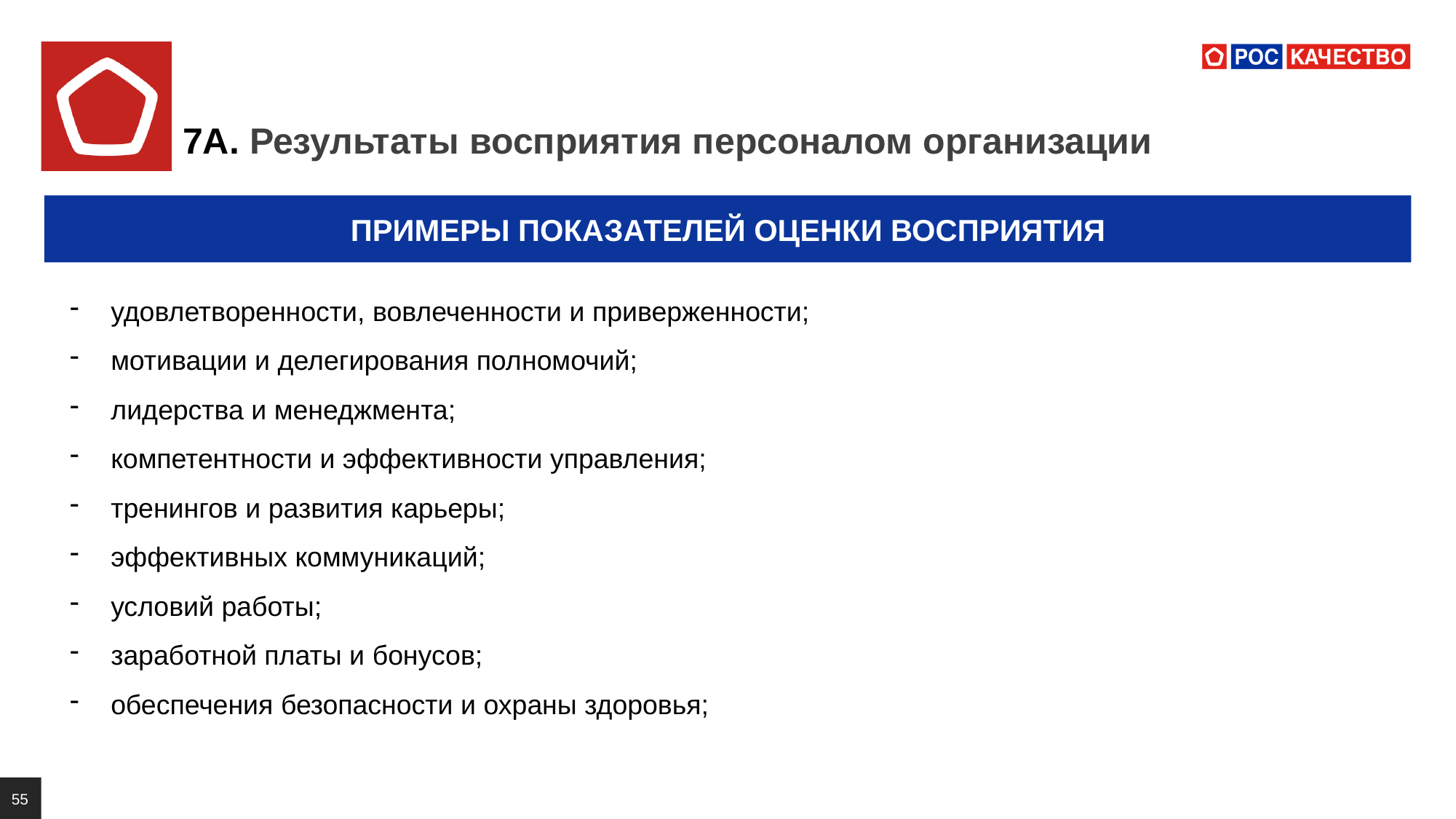

# 7А. Результаты восприятия персоналом организации
ПРИМЕРЫ ПОКАЗАТЕЛЕЙ ОЦЕНКИ ВОСПРИЯТИЯ
удовлетворенности, вовлеченности и приверженности;
мотивации и делегирования полномочий;
лидерства и менеджмента;
компетентности и эффективности управления;
тренингов и развития карьеры;
эффективных коммуникаций;
условий работы;
заработной платы и бонусов;
обеспечения безопасности и охраны здоровья;